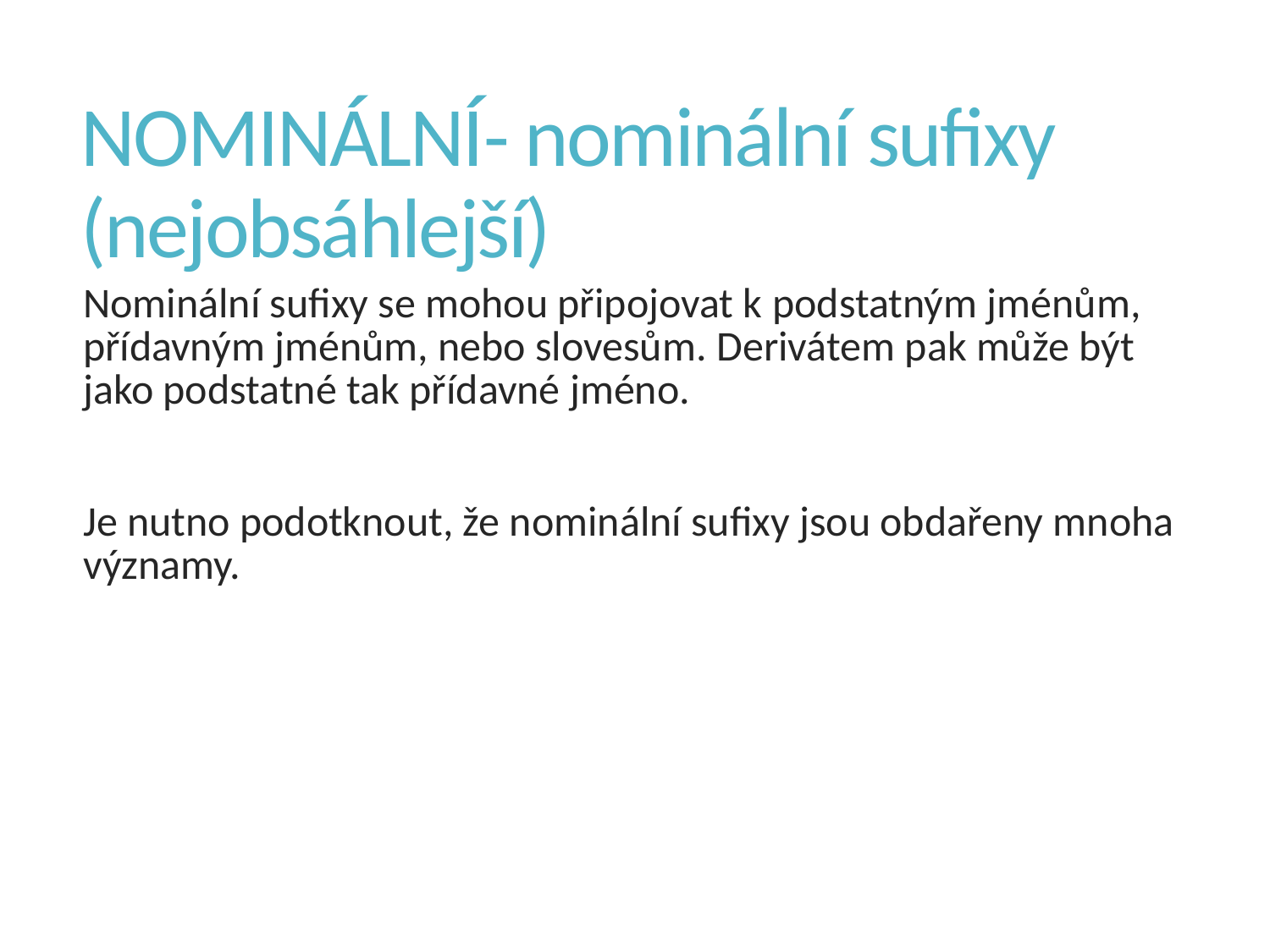

# NOMINÁLNÍ- nominální sufixy (nejobsáhlejší)
Nominální sufixy se mohou připojovat k podstatným jménům, přídavným jménům, nebo slovesům. Derivátem pak může být jako podstatné tak přídavné jméno.

Je nutno podotknout, že nominální sufixy jsou obdařeny mnoha významy.